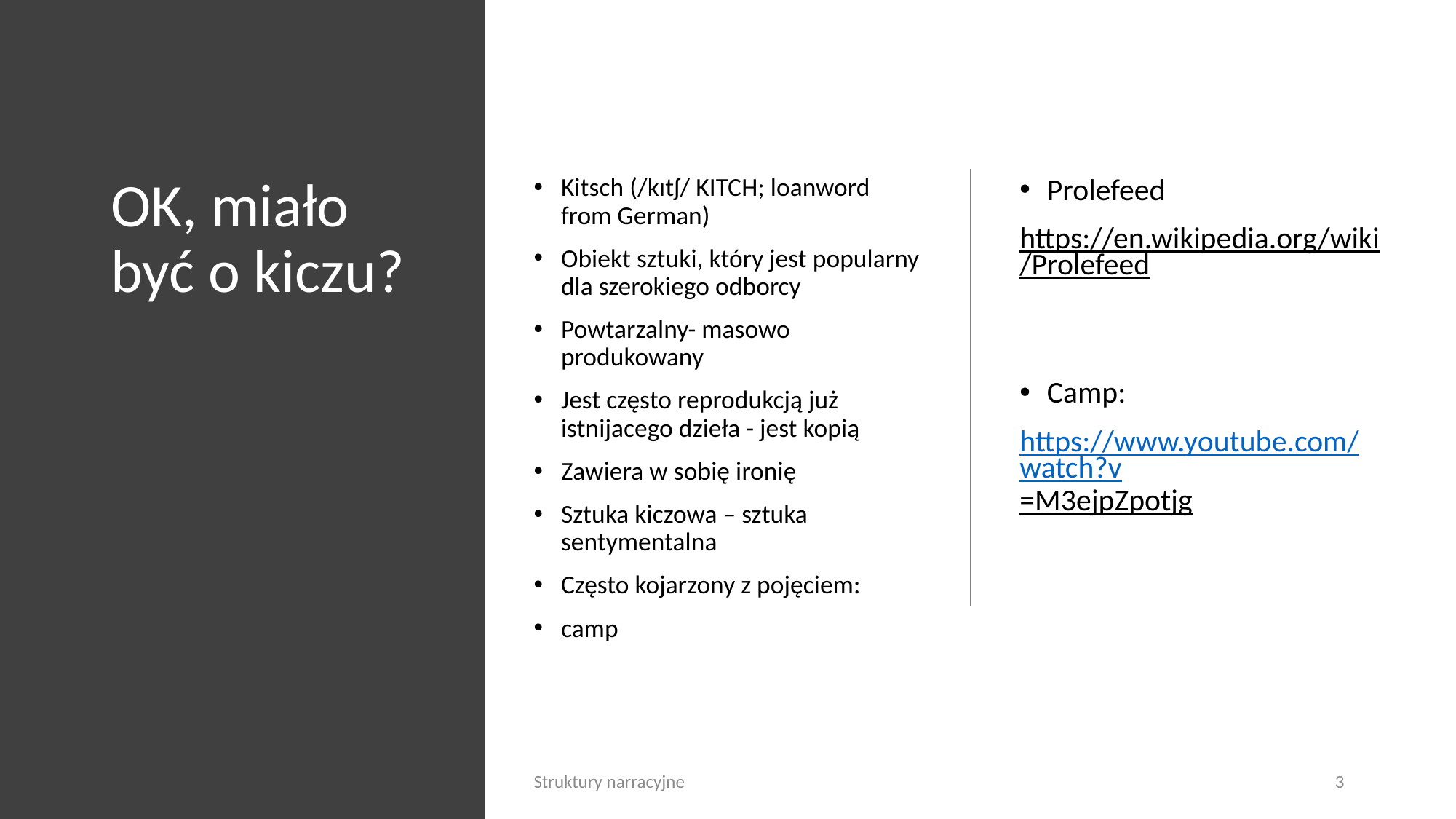

# OK, miało być o kiczu?
Kitsch (/kɪtʃ/ KITCH; loanword from German)
Obiekt sztuki, który jest popularny dla szerokiego odborcy
Powtarzalny- masowo produkowany
Jest często reprodukcją już istnijacego dzieła - jest kopią
Zawiera w sobię ironię
Sztuka kiczowa – sztuka sentymentalna
Często kojarzony z pojęciem:
camp
Prolefeed
https://en.wikipedia.org/wiki/Prolefeed

Camp:
https://www.youtube.com/watch?v=M3ejpZpotjg
Struktury narracyjne
3